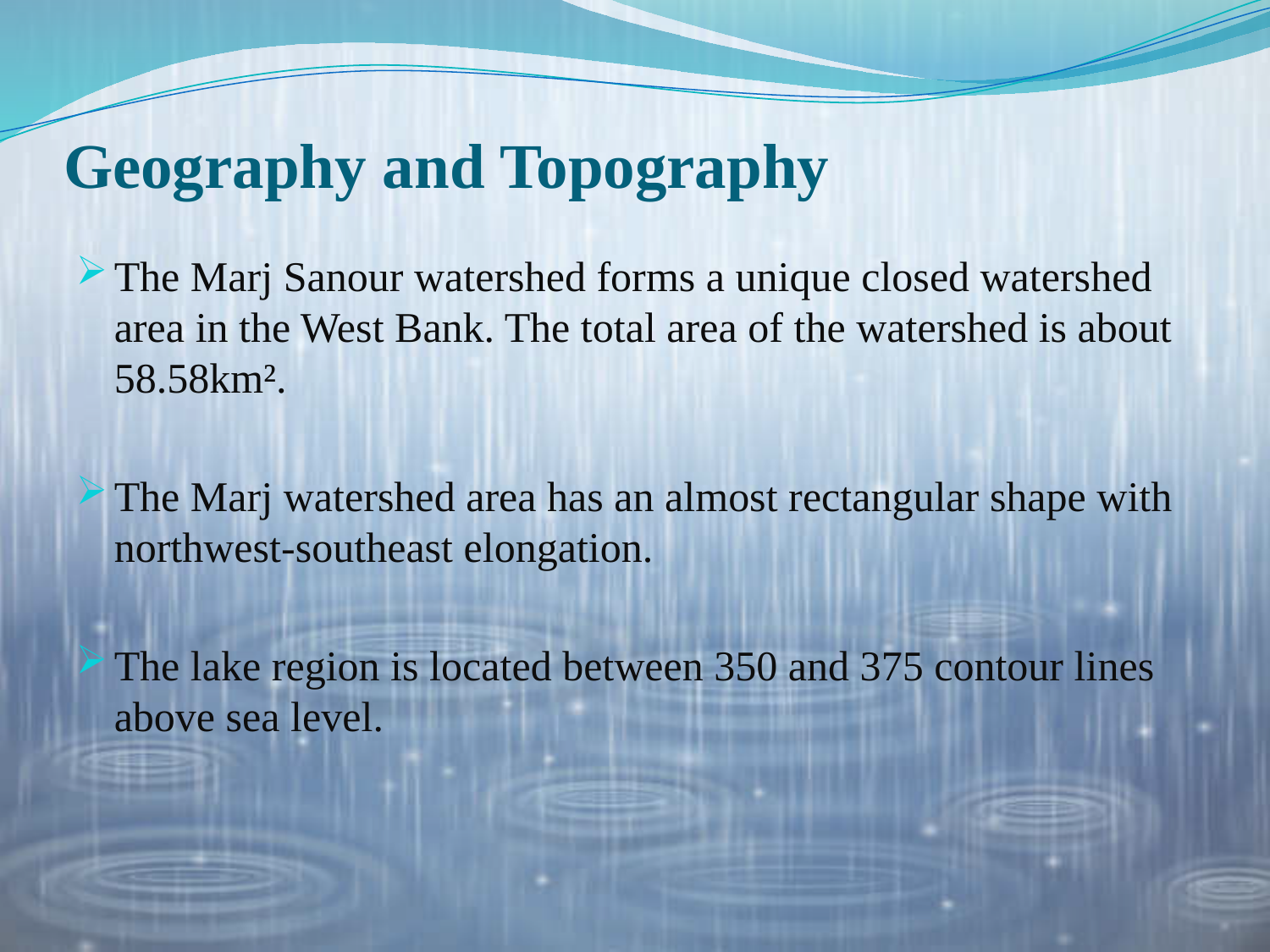

# Geography and Topography
The Marj Sanour watershed forms a unique closed watershed area in the West Bank. The total area of the watershed is about 58.58km².

The Marj watershed area has an almost rectangular shape with northwest-southeast elongation.

The lake region is located between 350 and 375 contour lines above sea level.